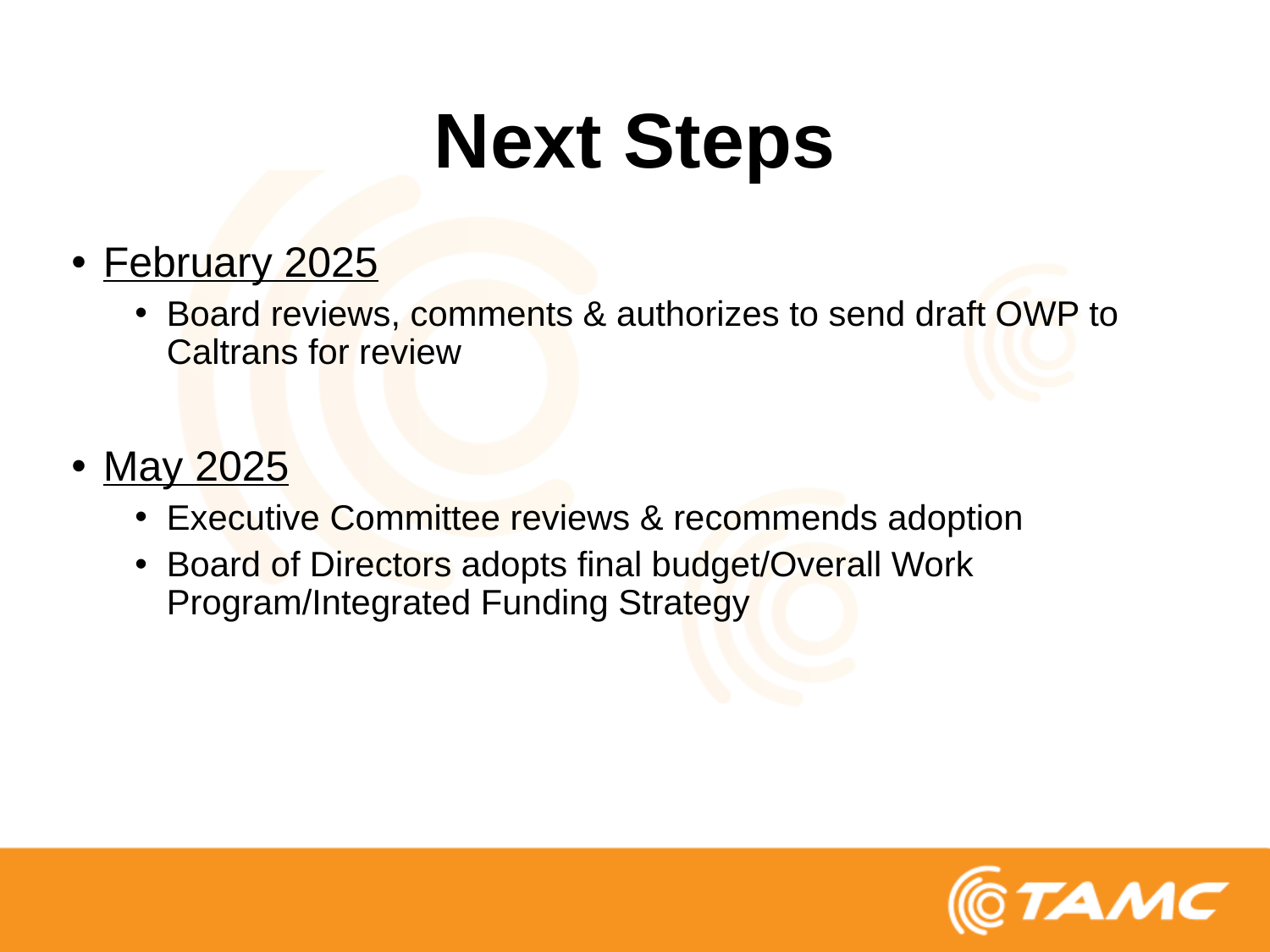

# Next Steps
February 2025
Board reviews, comments & authorizes to send draft OWP to Caltrans for review

May 2025
Executive Committee reviews & recommends adoption
Board of Directors adopts final budget/Overall Work  Program/Integrated Funding Strategy